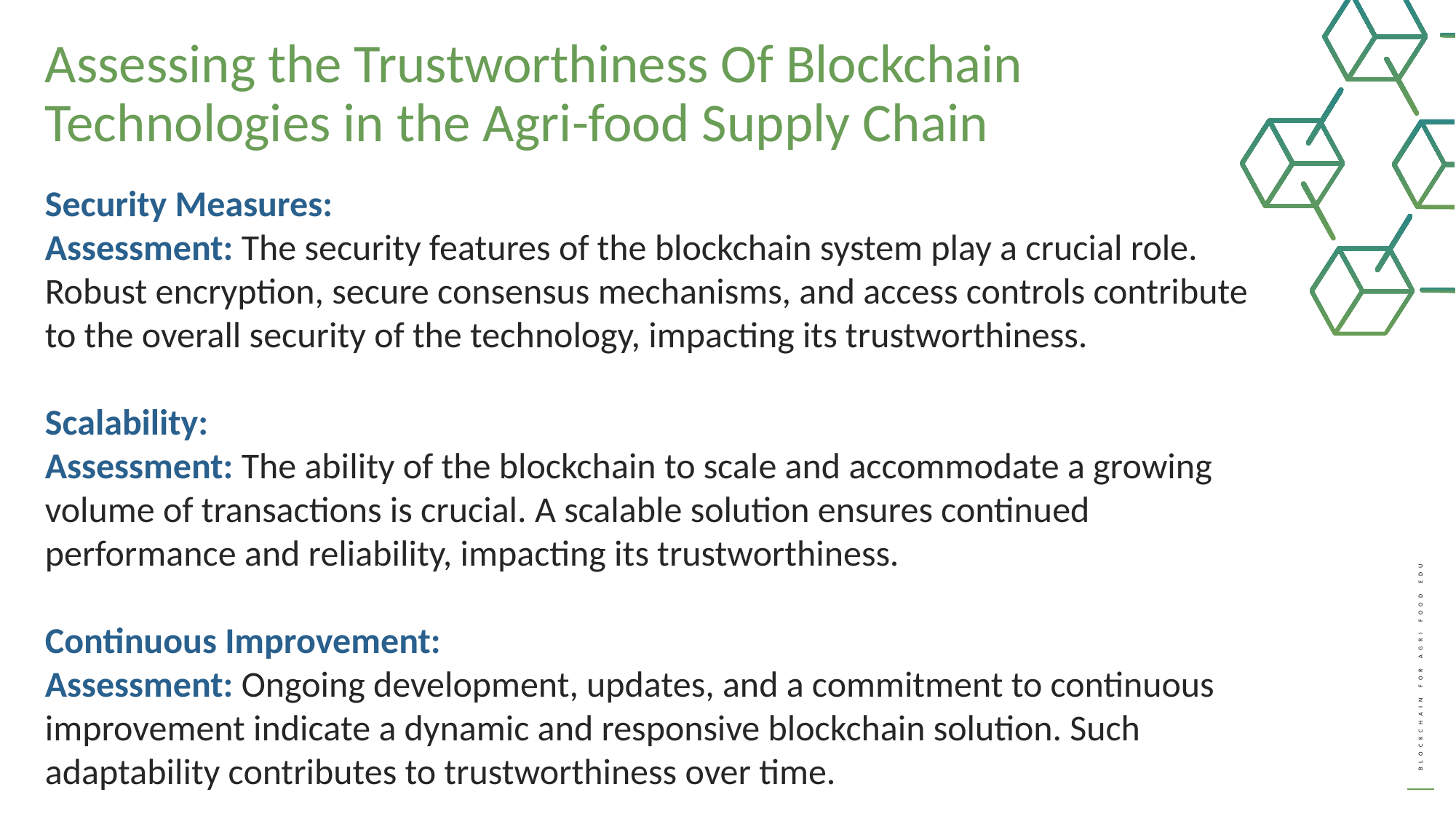

Assessing the Trustworthiness Of Blockchain Technologies in the Agri-food Supply Chain​
Security Measures:
Assessment: The security features of the blockchain system play a crucial role. Robust encryption, secure consensus mechanisms, and access controls contribute to the overall security of the technology, impacting its trustworthiness.​

Scalability:​
Assessment: The ability of the blockchain to scale and accommodate a growing volume of transactions is crucial. A scalable solution ensures continued performance and reliability, impacting its trustworthiness.​

​Continuous Improvement:​
Assessment: Ongoing development, updates, and a commitment to continuous improvement indicate a dynamic and responsive blockchain solution. Such adaptability contributes to trustworthiness over time.​